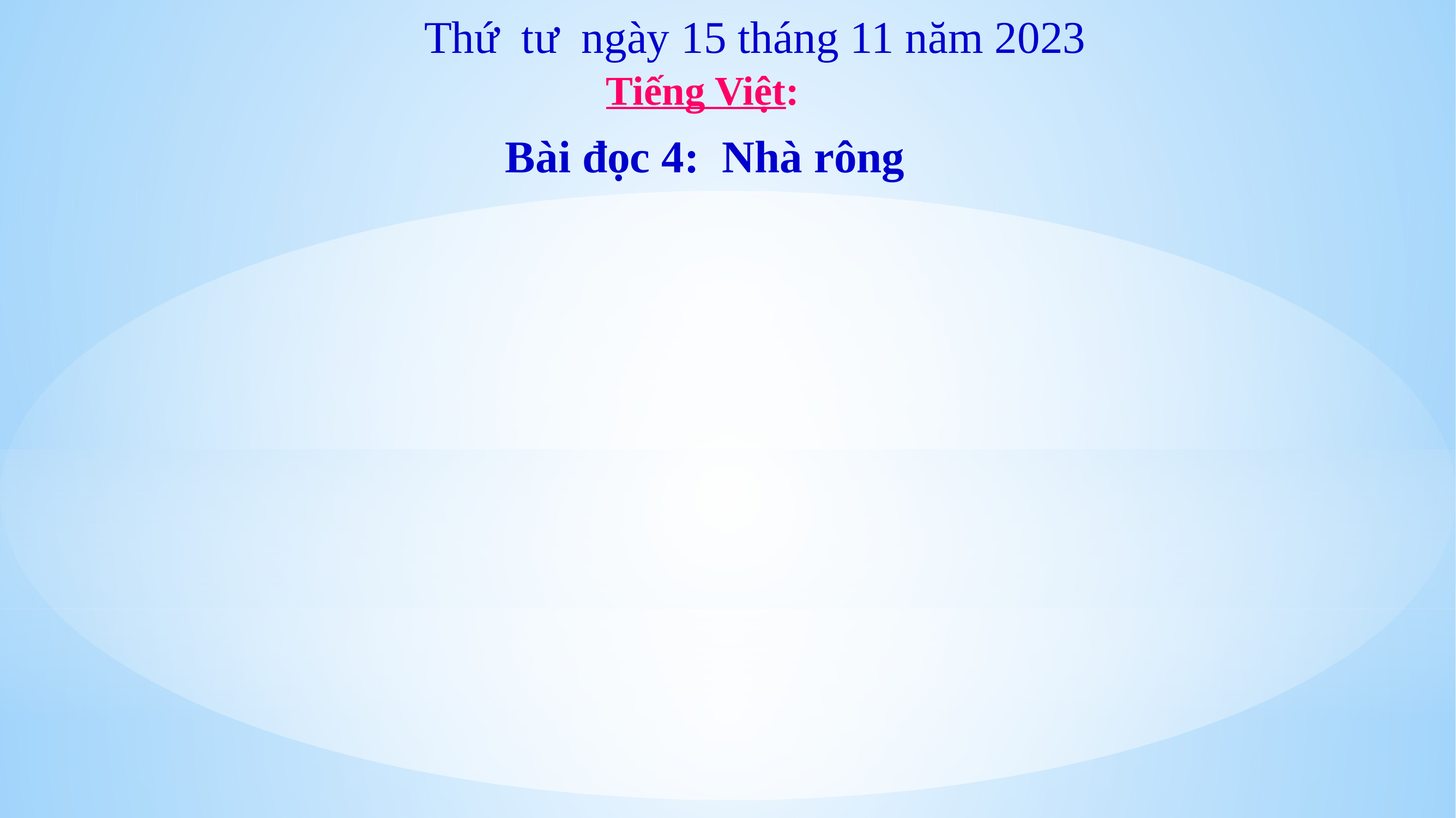

Thứ  tư  ngày 15 tháng 11 năm 2023
Tiếng Việt:
Bài đọc 4:  Nhà rông